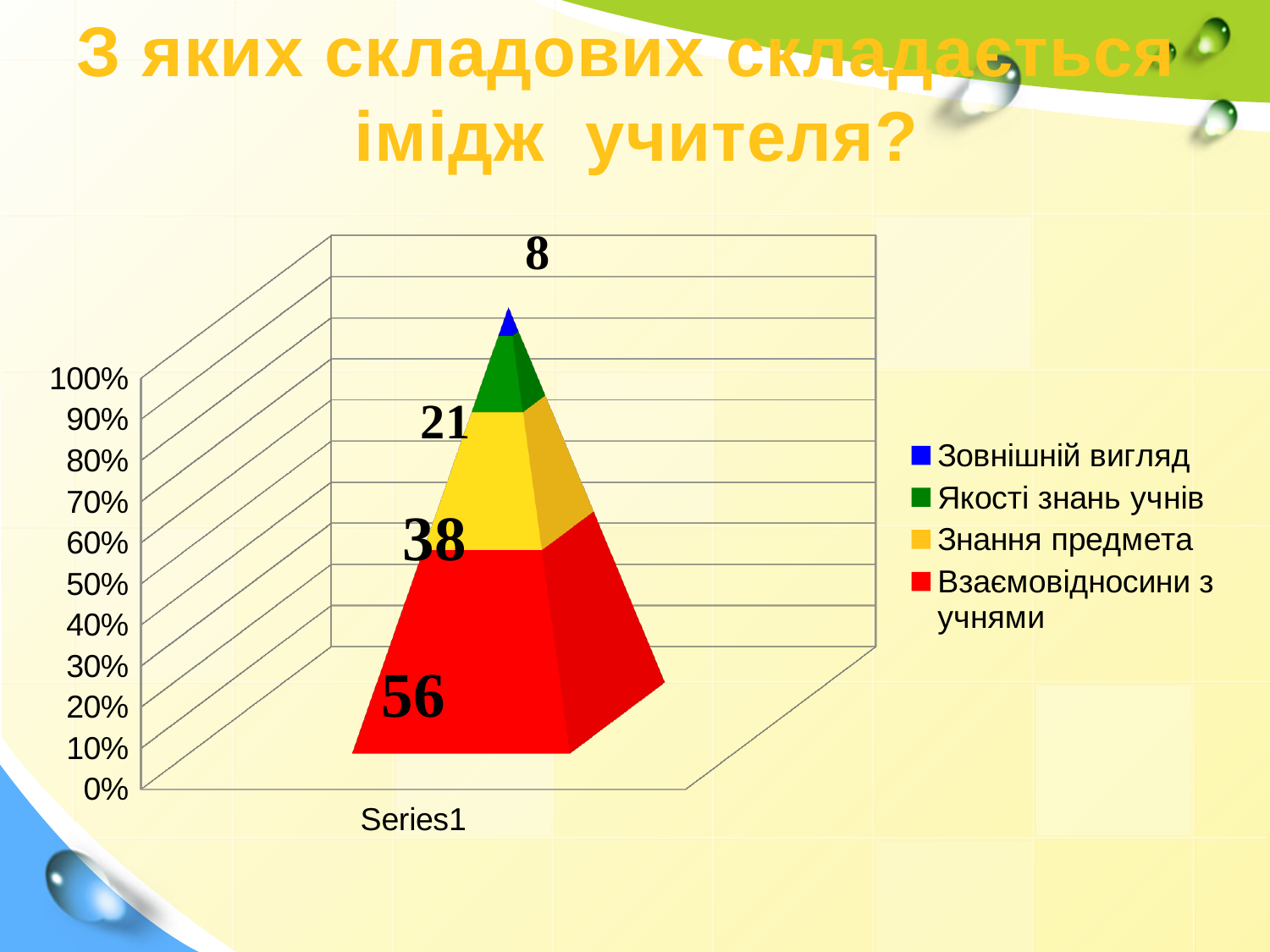

З яких складових складається
імідж  учителя?

[unsupported chart]